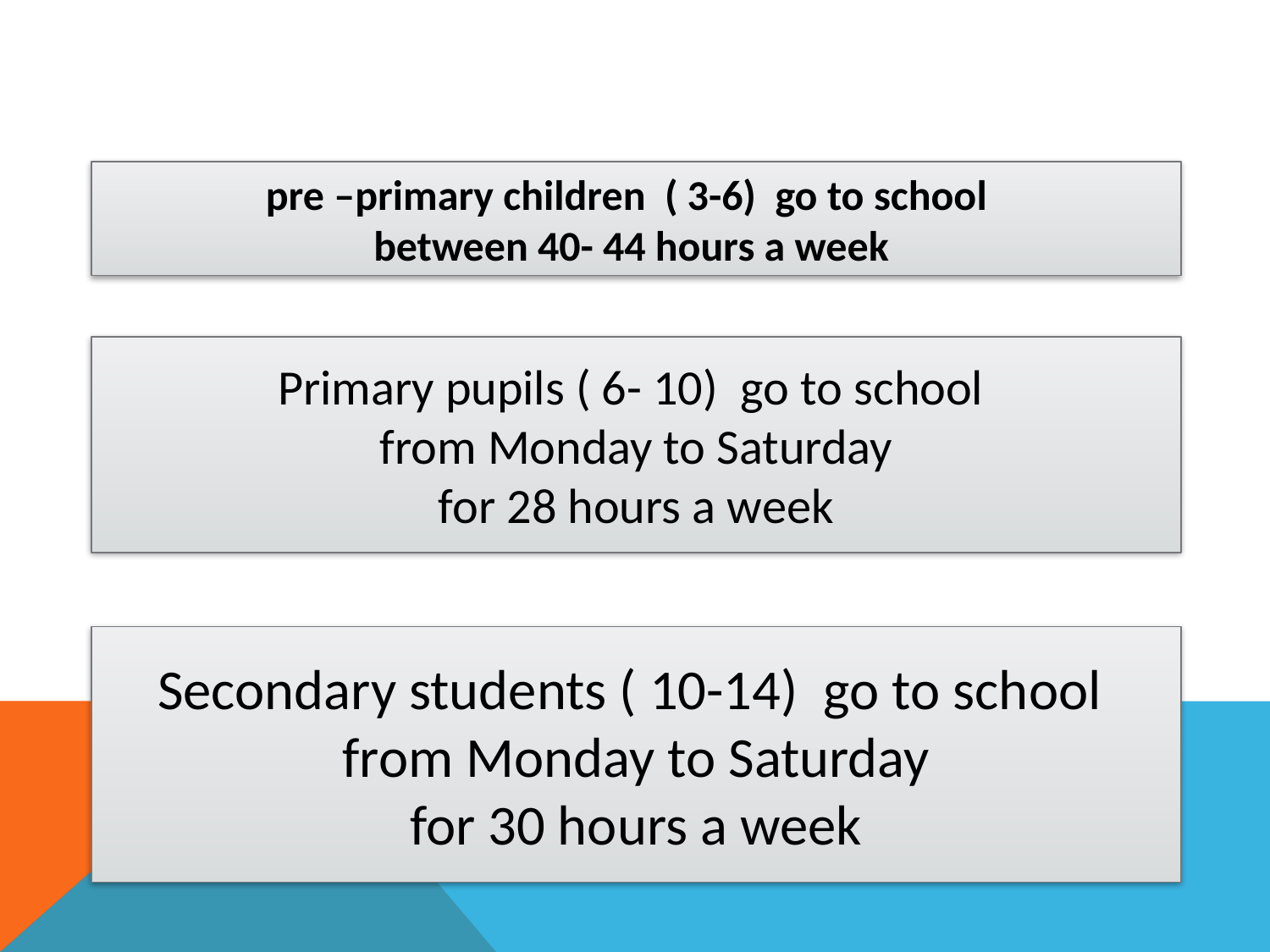

pre –primary children  ( 3-6)  go to school
between 40- 44 hours a week
Primary pupils ( 6- 10)  go to school
from Monday to Saturday
for 28 hours a week
Secondary students ( 10-14)  go to school
from Monday to Saturday
for 30 hours a week